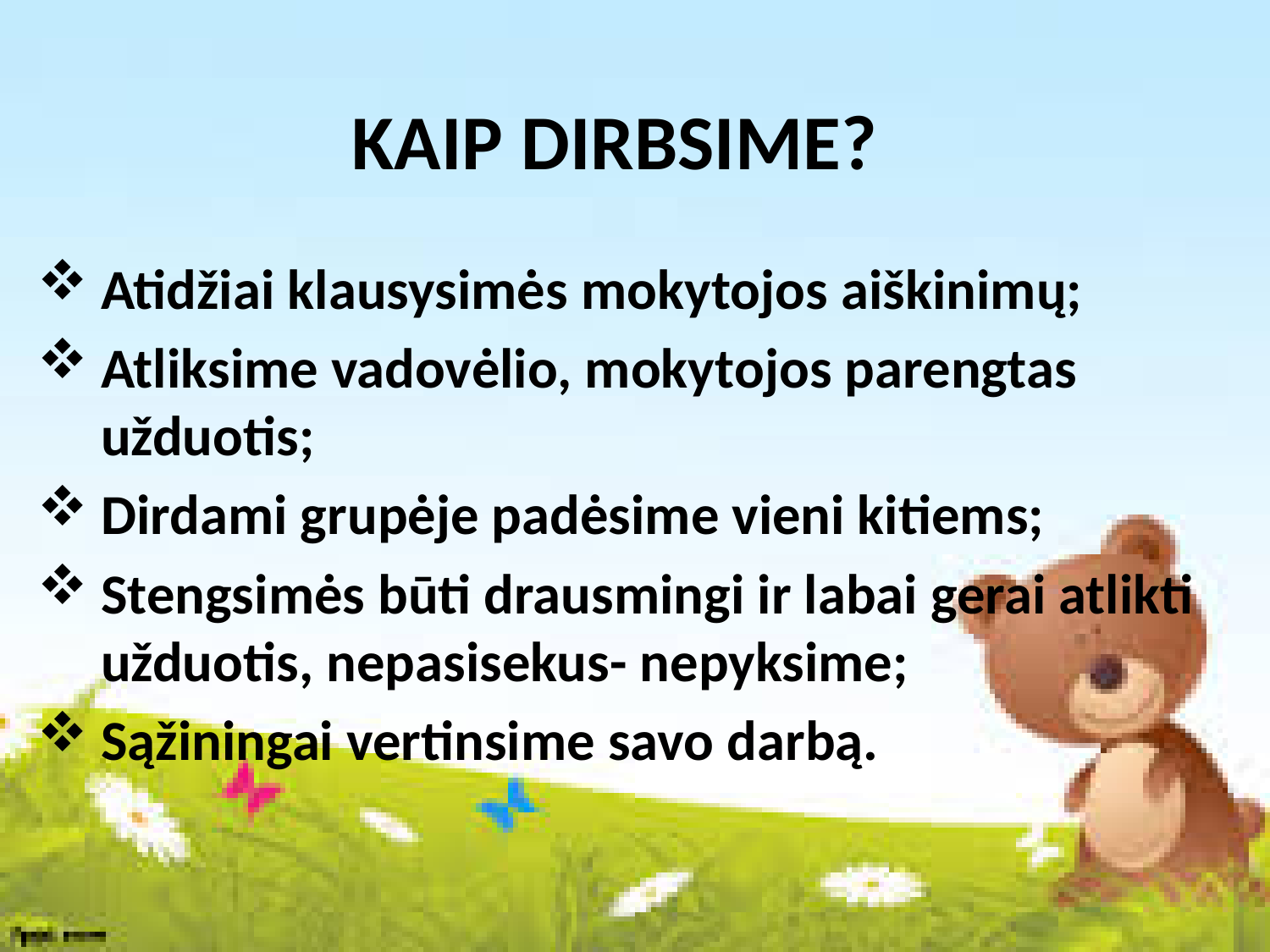

# KAIP DIRBSIME?
Atidžiai klausysimės mokytojos aiškinimų;
Atliksime vadovėlio, mokytojos parengtas užduotis;
Dirdami grupėje padėsime vieni kitiems;
Stengsimės būti drausmingi ir labai gerai atlikti užduotis, nepasisekus- nepyksime;
Sąžiningai vertinsime savo darbą.